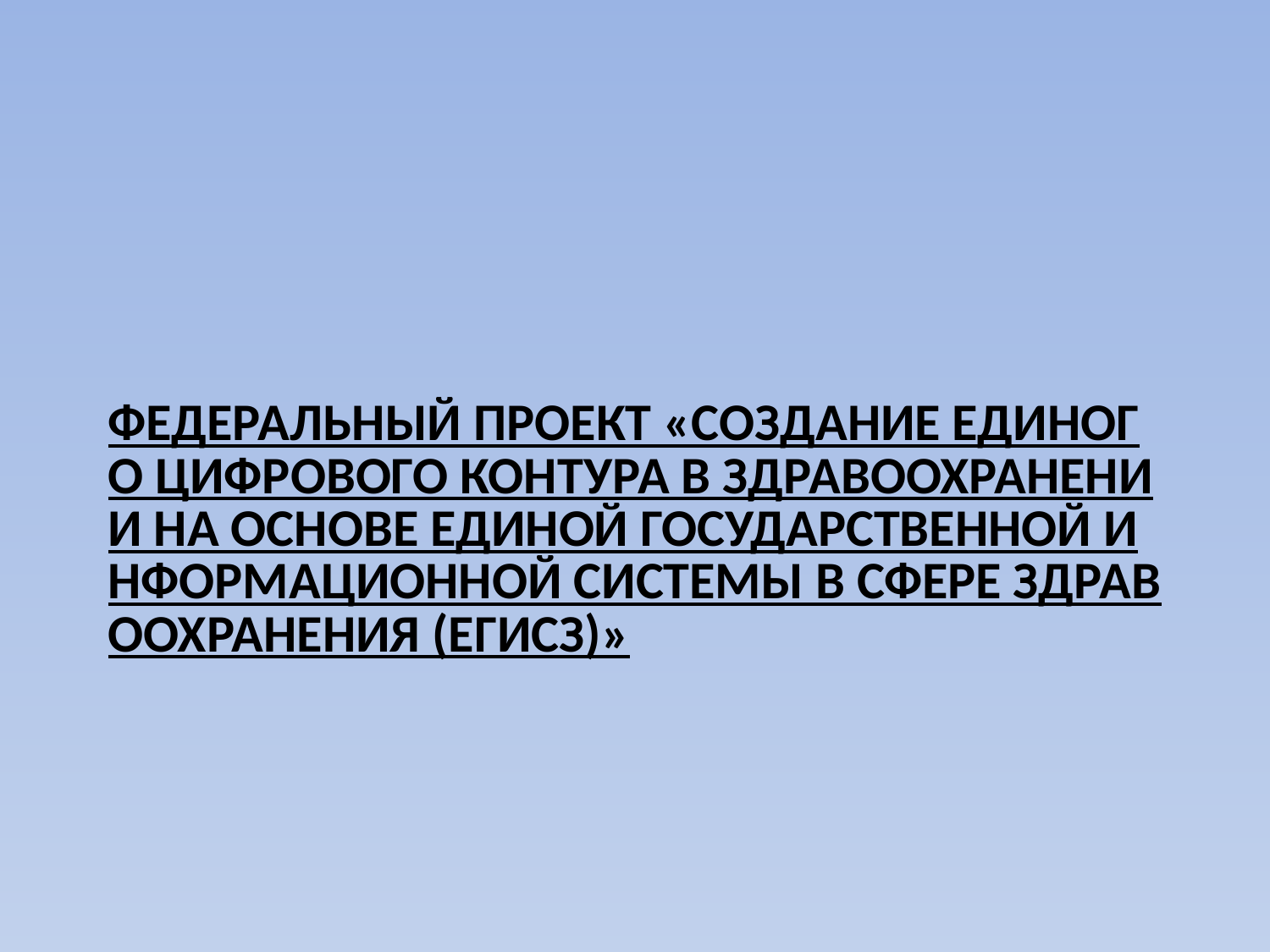

# ФЕДЕРАЛЬНЫЙ ПРОЕКТ «СОЗДАНИЕ ЕДИНОГО ЦИФРОВОГО КОНТУРА В ЗДРАВООХРАНЕНИИ НА ОСНОВЕ ЕДИНОЙ ГОСУДАРСТВЕННОЙ ИНФОРМАЦИОННОЙ СИСТЕМЫ В СФЕРЕ ЗДРАВООХРАНЕНИЯ (ЕГИСЗ)»